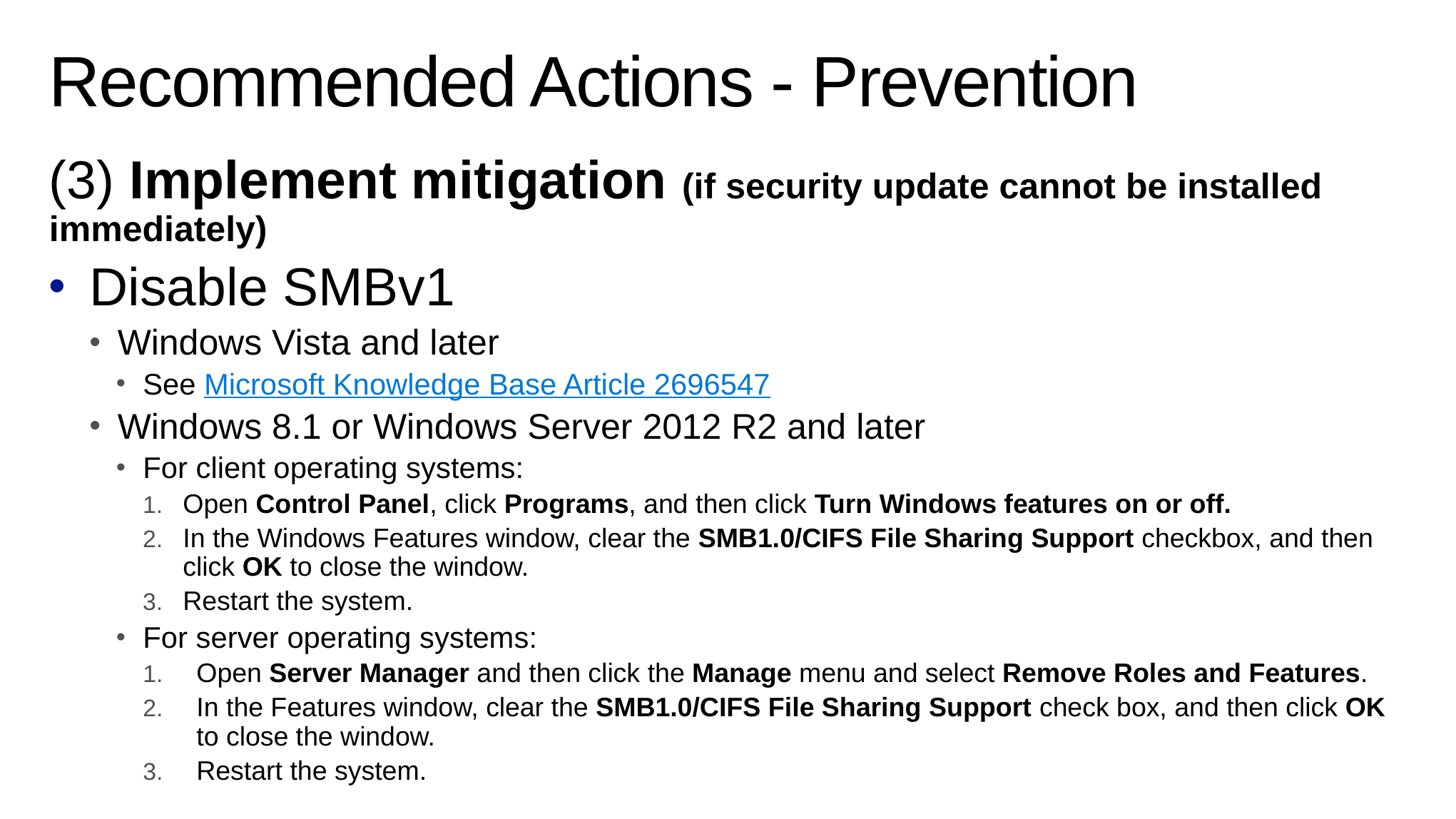

# Recommended Actions - Prevention
(3) Implement mitigation (if security update cannot be installed immediately)
Disable SMBv1
Windows Vista and later
See Microsoft Knowledge Base Article 2696547
Windows 8.1 or Windows Server 2012 R2 and later
For client operating systems:
Open Control Panel, click Programs, and then click Turn Windows features on or off.
In the Windows Features window, clear the SMB1.0/CIFS File Sharing Support checkbox, and then click OK to close the window.
Restart the system.
For server operating systems:
Open Server Manager and then click the Manage menu and select Remove Roles and Features.
In the Features window, clear the SMB1.0/CIFS File Sharing Support check box, and then click OK to close the window.
Restart the system.